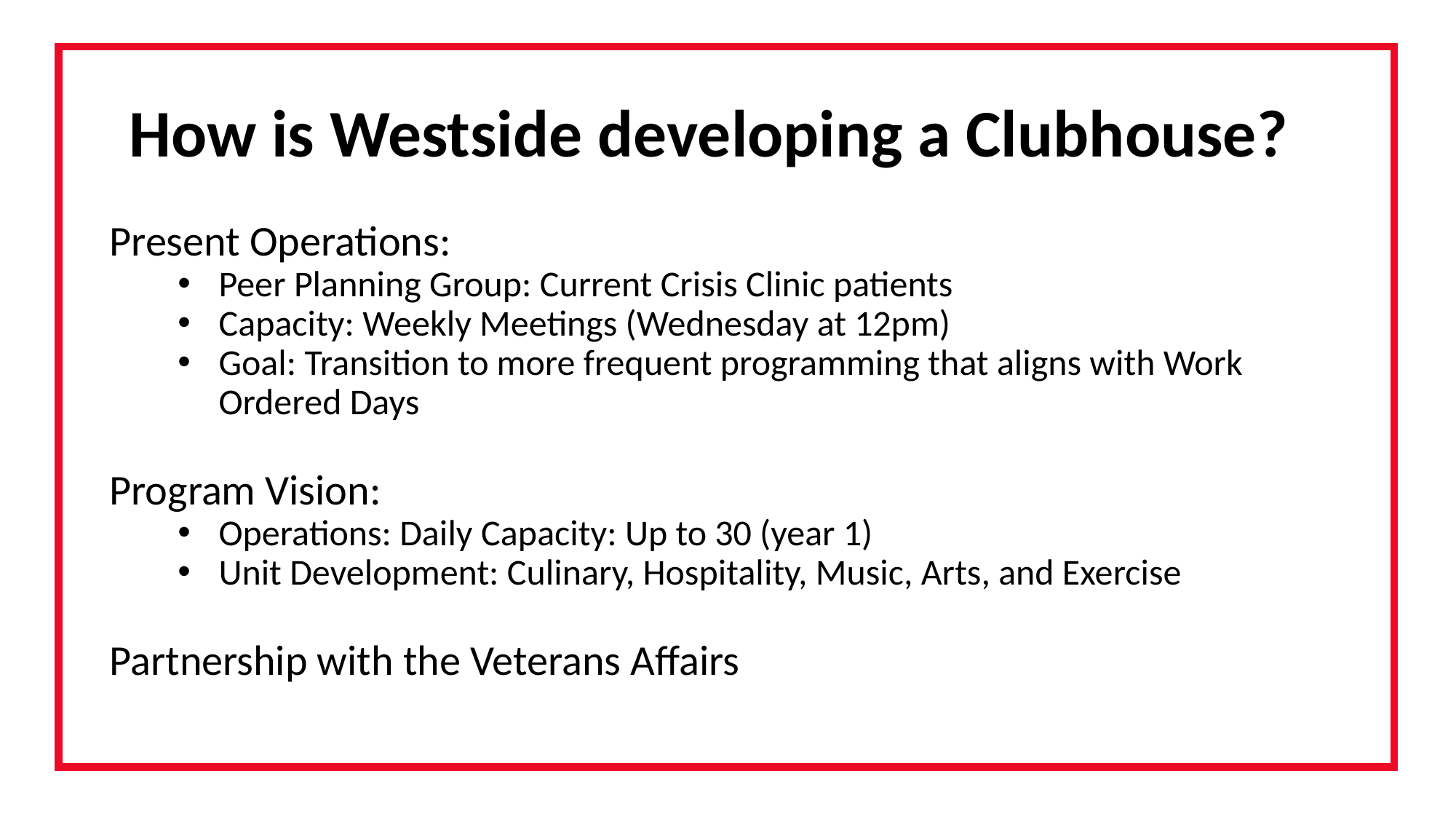

Tab
# How is Westside developing a Clubhouse?
Present Operations:
Peer Planning Group: Current Crisis Clinic patients
Capacity: Weekly Meetings (Wednesday at 12pm)
Goal: Transition to more frequent programming that aligns with Work Ordered Days

Program Vision:
Operations: Daily Capacity: Up to 30 (year 1)
Unit Development: Culinary, Hospitality, Music, Arts, and Exercise

Partnership with the Veterans Affairs